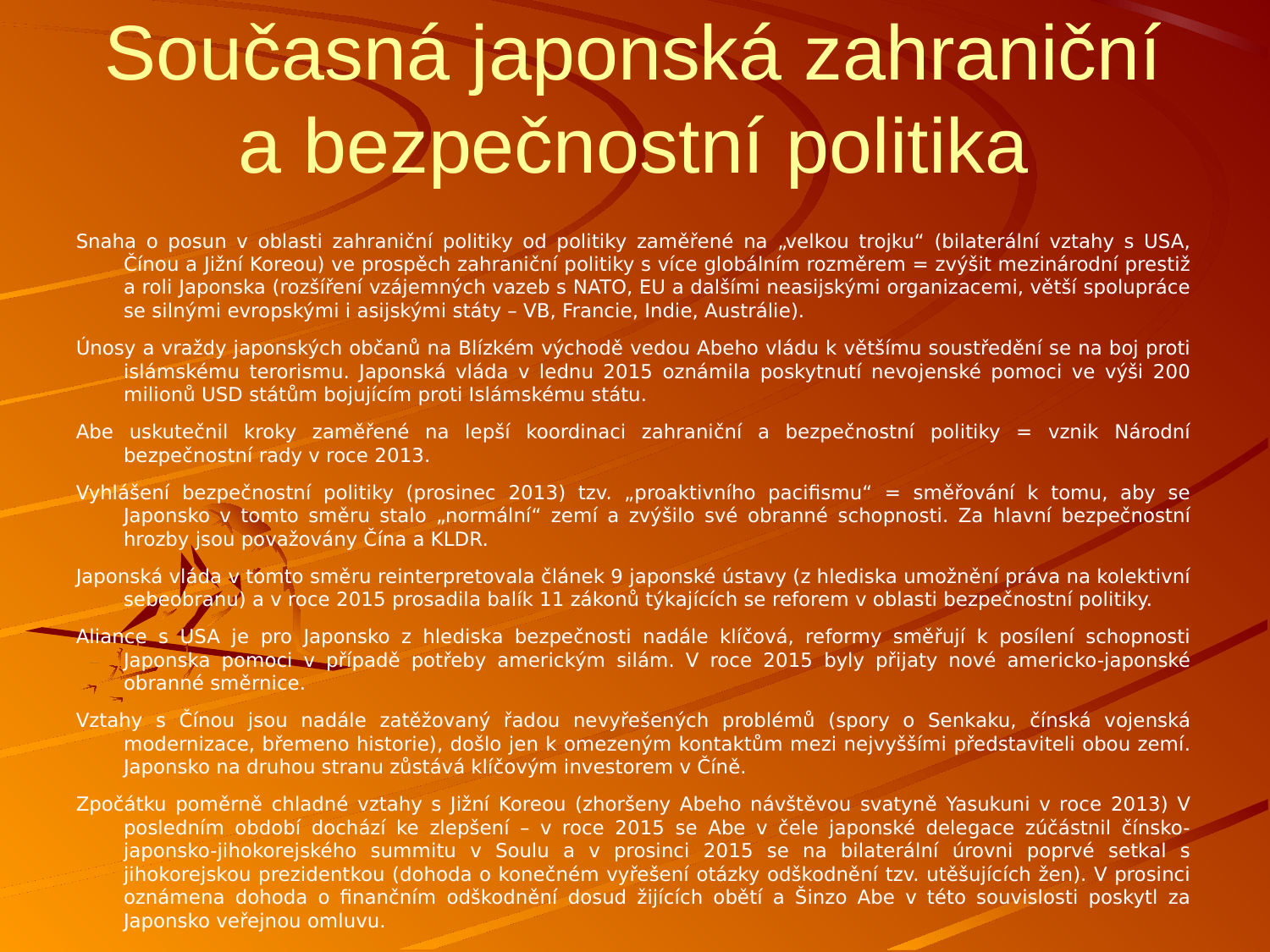

# Současná japonská zahraniční a bezpečnostní politika
Snaha o posun v oblasti zahraniční politiky od politiky zaměřené na „velkou trojku“ (bilaterální vztahy s USA, Čínou a Jižní Koreou) ve prospěch zahraniční politiky s více globálním rozměrem = zvýšit mezinárodní prestiž a roli Japonska (rozšíření vzájemných vazeb s NATO, EU a dalšími neasijskými organizacemi, větší spolupráce se silnými evropskými i asijskými státy – VB, Francie, Indie, Austrálie).
Únosy a vraždy japonských občanů na Blízkém východě vedou Abeho vládu k většímu soustředění se na boj proti islámskému terorismu. Japonská vláda v lednu 2015 oznámila poskytnutí nevojenské pomoci ve výši 200 milionů USD státům bojujícím proti Islámskému státu.
Abe uskutečnil kroky zaměřené na lepší koordinaci zahraniční a bezpečnostní politiky = vznik Národní bezpečnostní rady v roce 2013.
Vyhlášení bezpečnostní politiky (prosinec 2013) tzv. „proaktivního pacifismu“ = směřování k tomu, aby se Japonsko v tomto směru stalo „normální“ zemí a zvýšilo své obranné schopnosti. Za hlavní bezpečnostní hrozby jsou považovány Čína a KLDR.
Japonská vláda v tomto směru reinterpretovala článek 9 japonské ústavy (z hlediska umožnění práva na kolektivní sebeobranu) a v roce 2015 prosadila balík 11 zákonů týkajících se reforem v oblasti bezpečnostní politiky.
Aliance s USA je pro Japonsko z hlediska bezpečnosti nadále klíčová, reformy směřují k posílení schopnosti Japonska pomoci v případě potřeby americkým silám. V roce 2015 byly přijaty nové americko-japonské obranné směrnice.
Vztahy s Čínou jsou nadále zatěžovaný řadou nevyřešených problémů (spory o Senkaku, čínská vojenská modernizace, břemeno historie), došlo jen k omezeným kontaktům mezi nejvyššími představiteli obou zemí. Japonsko na druhou stranu zůstává klíčovým investorem v Číně.
Zpočátku poměrně chladné vztahy s Jižní Koreou (zhoršeny Abeho návštěvou svatyně Yasukuni v roce 2013) V posledním období dochází ke zlepšení – v roce 2015 se Abe v čele japonské delegace zúčástnil čínsko-japonsko-jihokorejského summitu v Soulu a v prosinci 2015 se na bilaterální úrovni poprvé setkal s jihokorejskou prezidentkou (dohoda o konečném vyřešení otázky odškodnění tzv. utěšujících žen). V prosinci oznámena dohoda o finančním odškodnění dosud žijících obětí a Šinzo Abe v této souvislosti poskytl za Japonsko veřejnou omluvu.